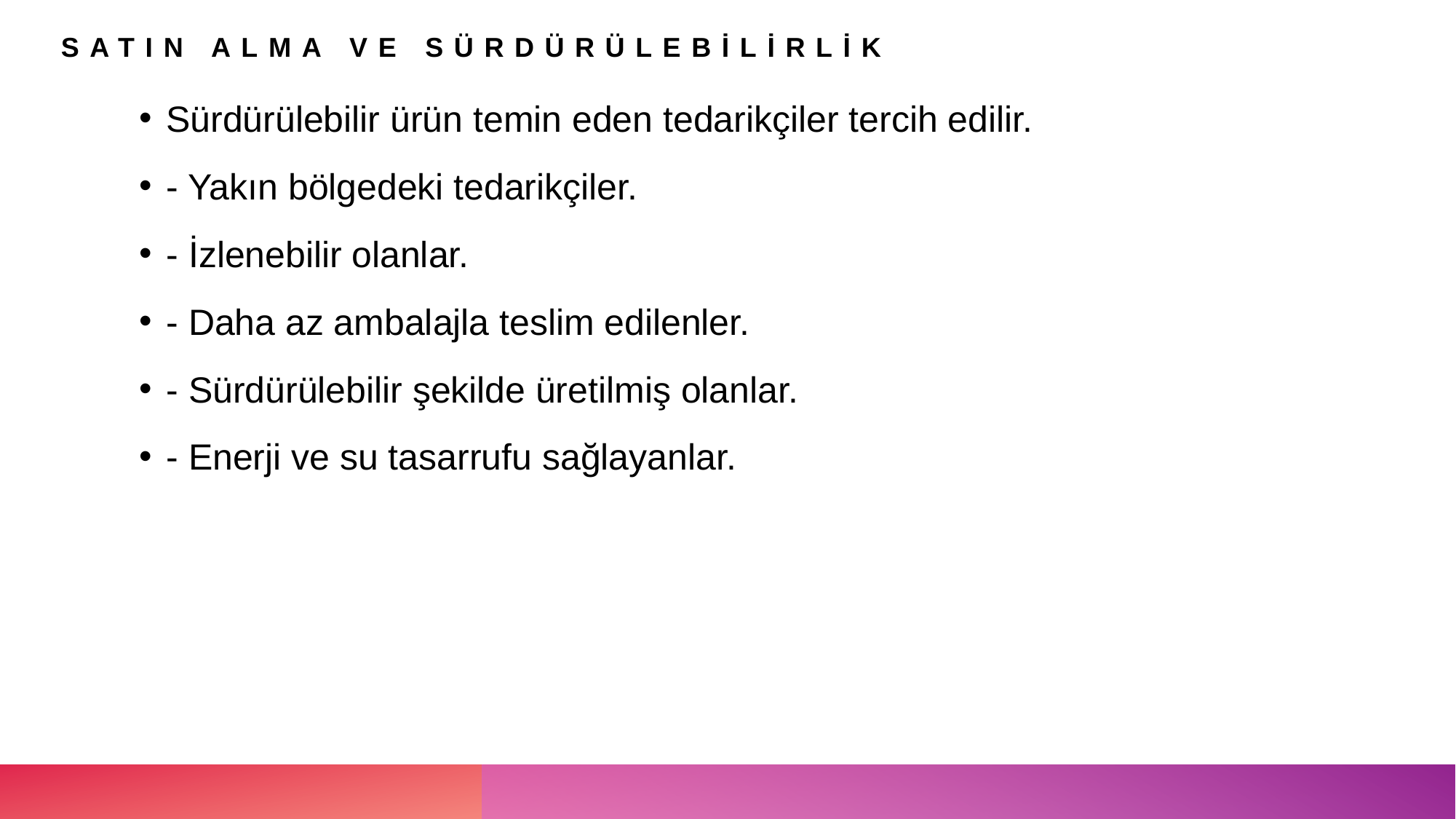

# SATIN ALMA ve SÜRDÜRÜLEBİLİRLİK
Sürdürülebilir ürün temin eden tedarikçiler tercih edilir.
- Yakın bölgedeki tedarikçiler.
- İzlenebilir olanlar.
- Daha az ambalajla teslim edilenler.
- Sürdürülebilir şekilde üretilmiş olanlar.
- Enerji ve su tasarrufu sağlayanlar.